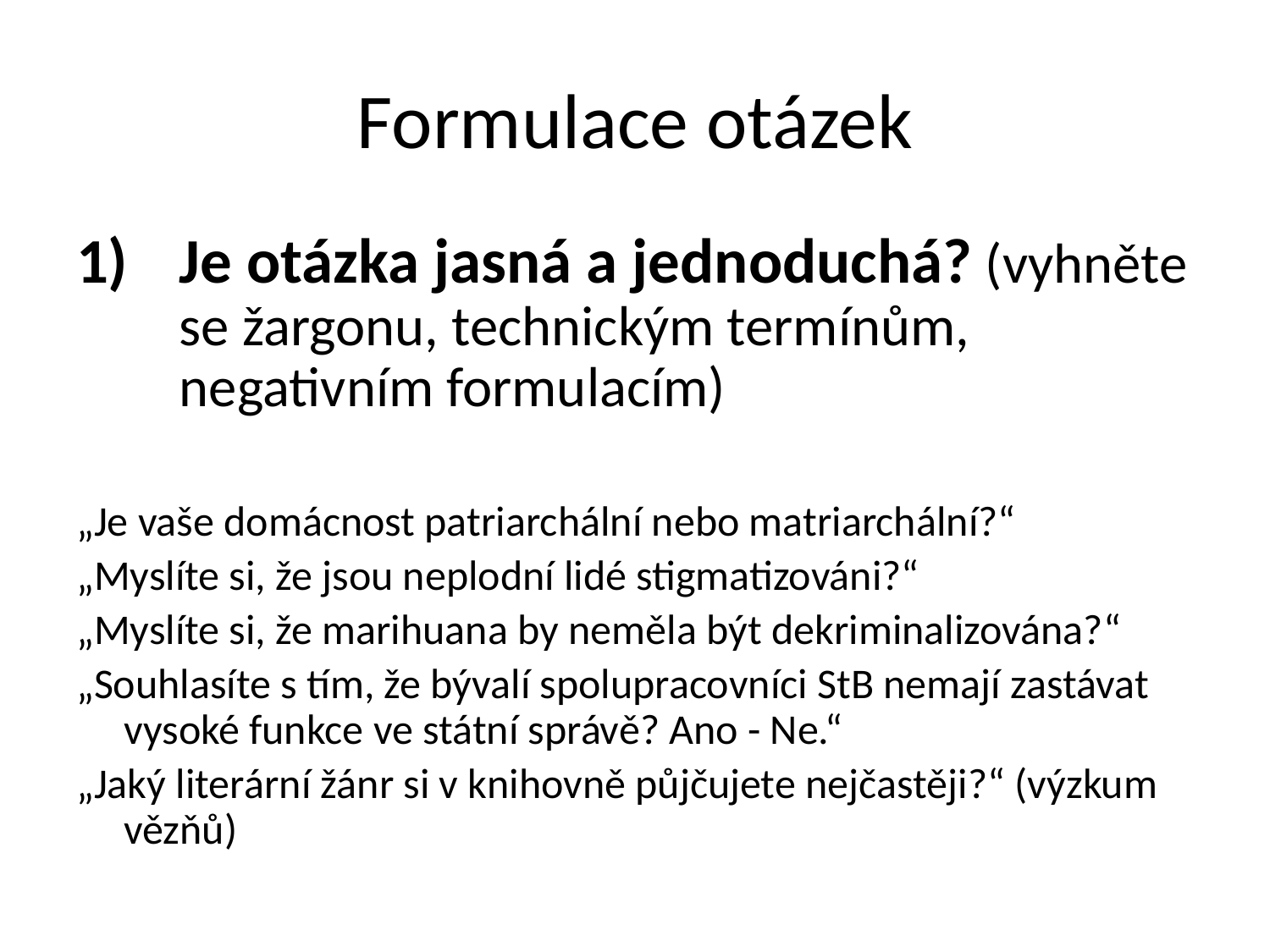

# Formulace otázek
Je otázka jasná a jednoduchá? (vyhněte se žargonu, technickým termínům, negativním formulacím)

„Je vaše domácnost patriarchální nebo matriarchální?“
„Myslíte si, že jsou neplodní lidé stigmatizováni?“
„Myslíte si, že marihuana by neměla být dekriminalizována?“
„Souhlasíte s tím, že bývalí spolupracovníci StB nemají zastávat vysoké funkce ve státní správě? Ano - Ne.“
„Jaký literární žánr si v knihovně půjčujete nejčastěji?“ (výzkum vězňů)